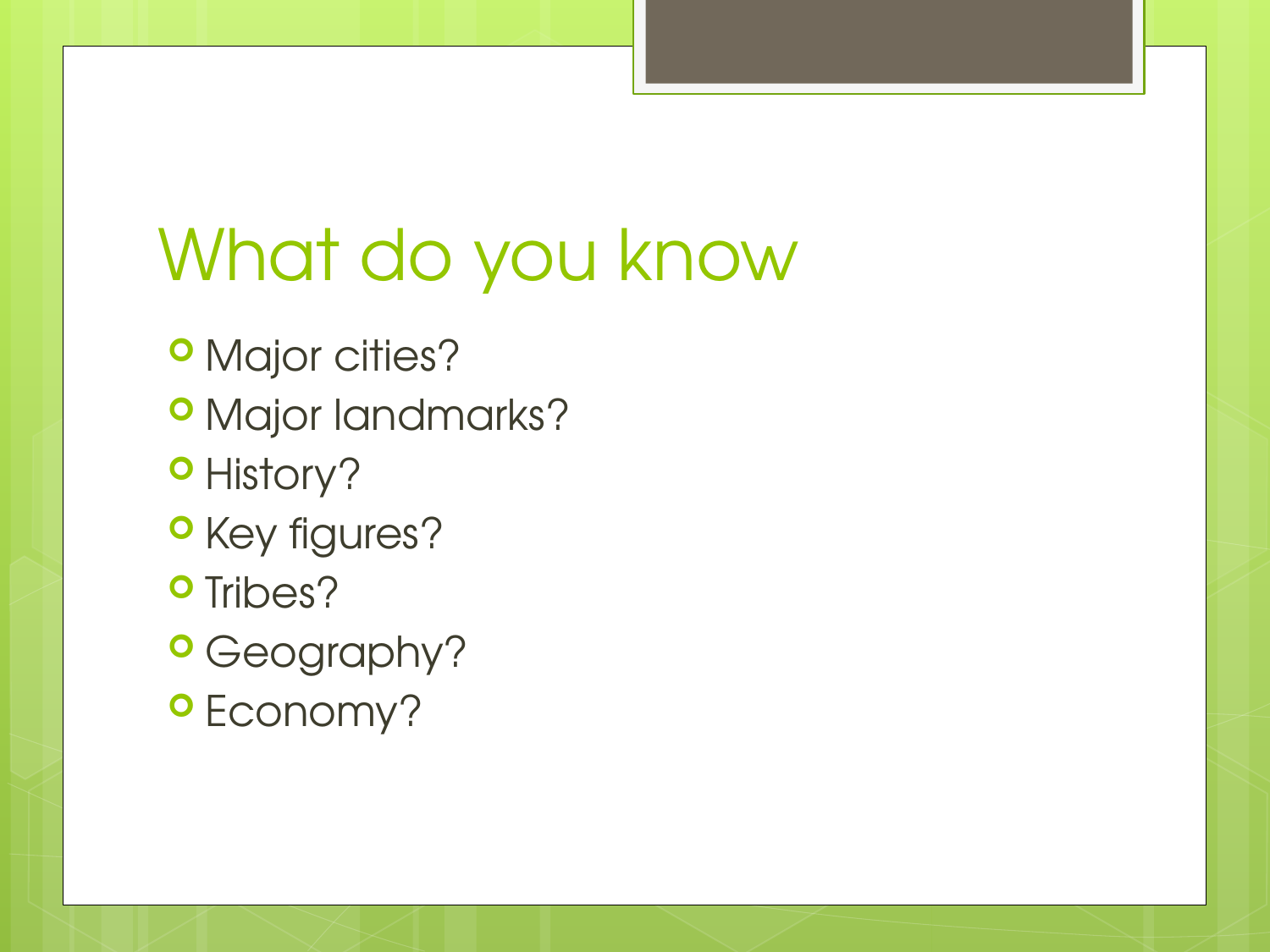

# What do you know
Major cities?
Major landmarks?
History?
Key figures?
Tribes?
Geography?
Economy?